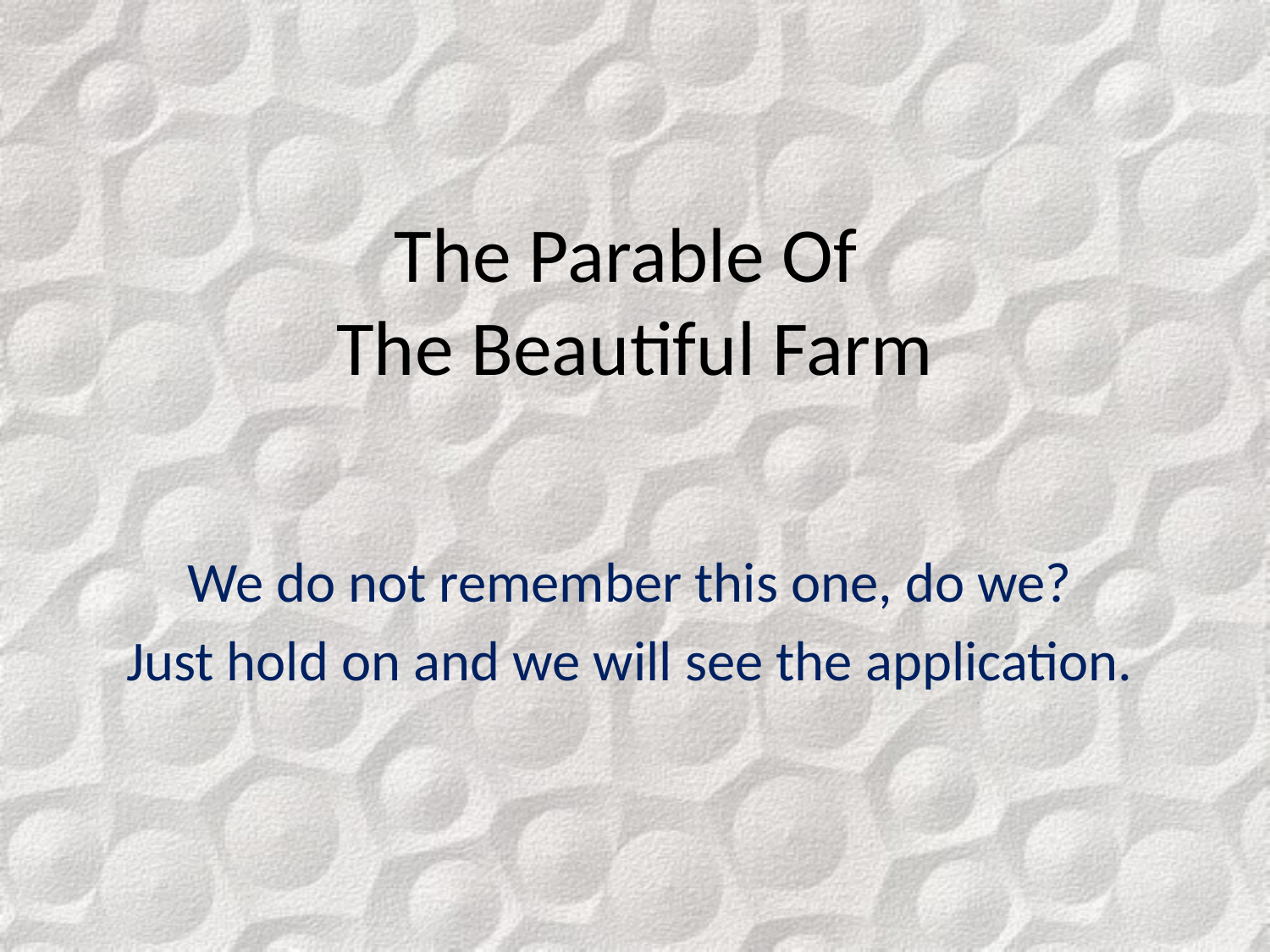

# The Parable Of The Beautiful Farm
We do not remember this one, do we?
Just hold on and we will see the application.